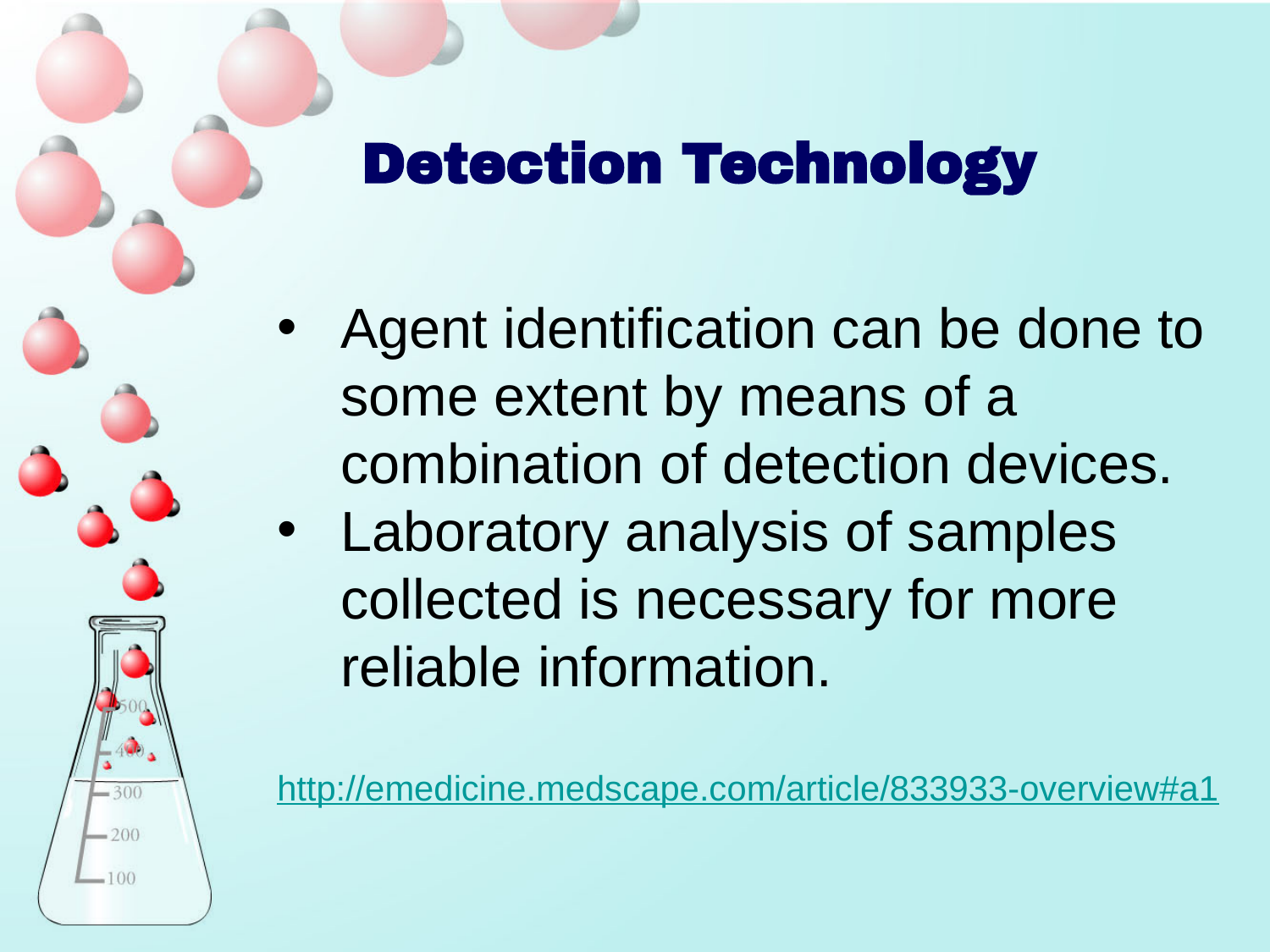

Detection Technology
Agent identification can be done to some extent by means of a combination of detection devices.
Laboratory analysis of samples collected is necessary for more reliable information.

http://emedicine.medscape.com/article/833933-overview#a1